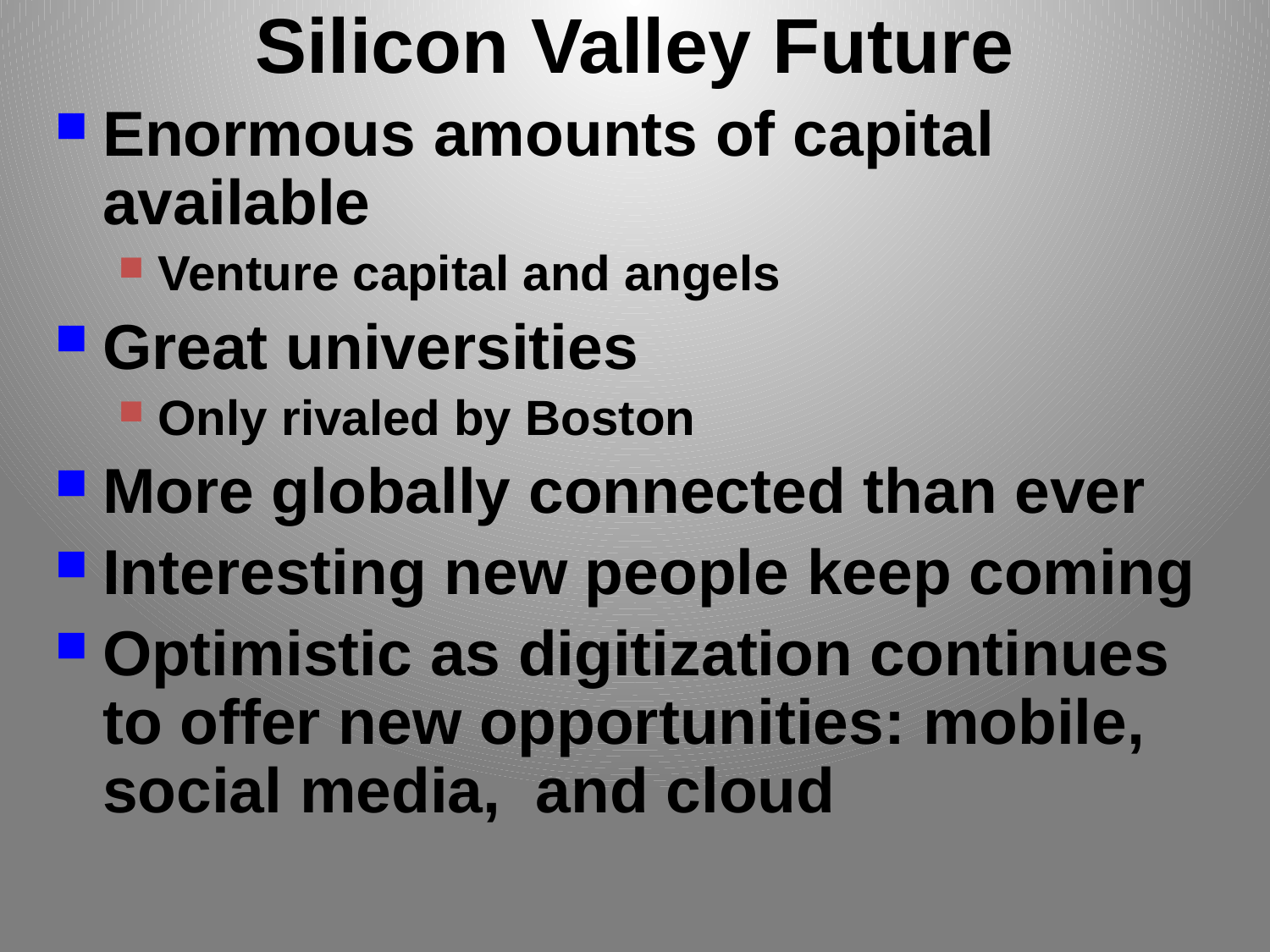

Silicon Valley Future
Enormous amounts of capital available
Venture capital and angels
Great universities
Only rivaled by Boston
More globally connected than ever
Interesting new people keep coming
Optimistic as digitization continues to offer new opportunities: mobile, social media,  and cloud